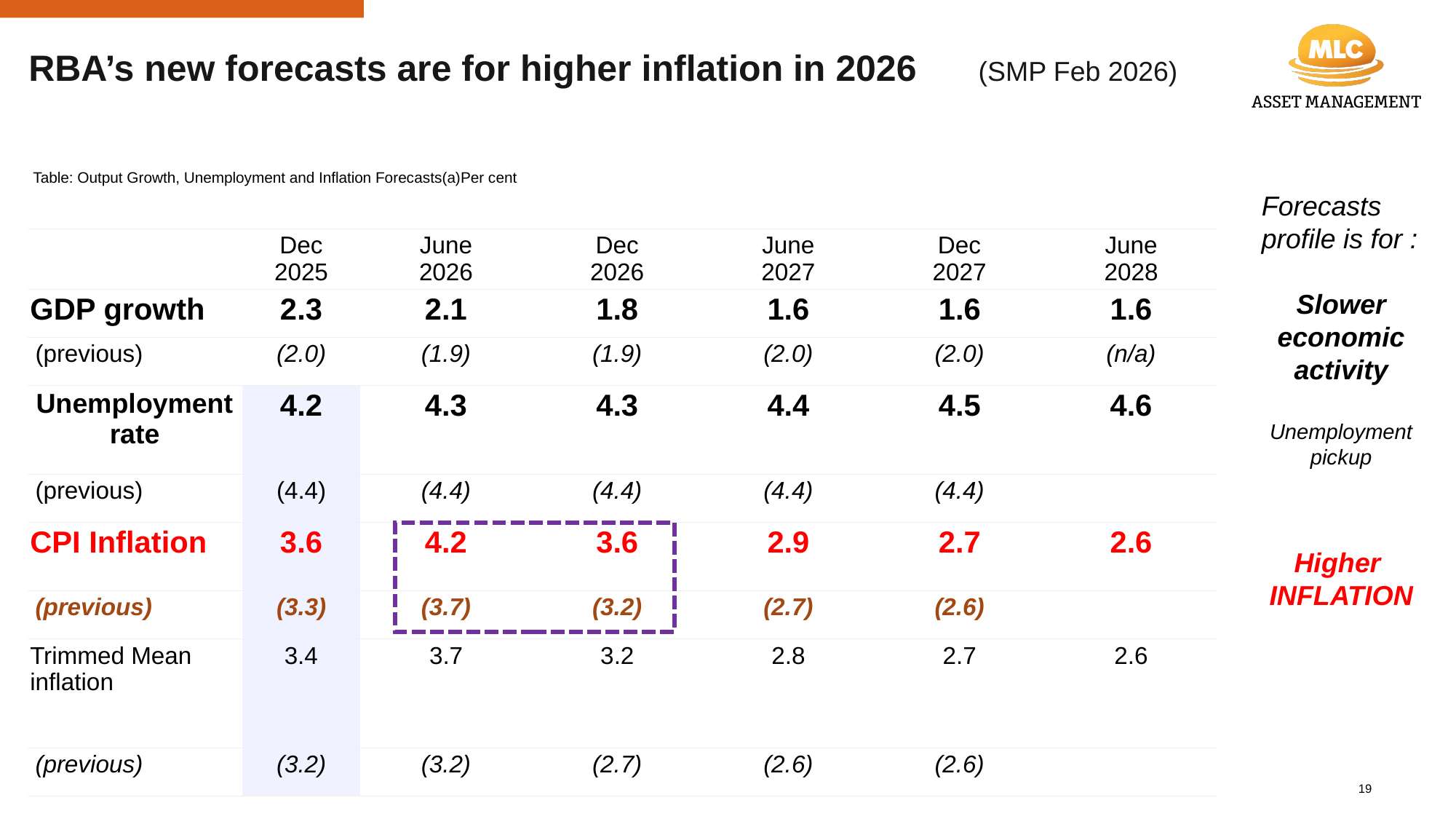

# RBA’s new forecasts are for higher inflation in 2026      (SMP Feb 2026)
| Table: Output Growth, Unemployment and Inflation Forecasts(a)Per cent |  |  |  |  |  |  |
| --- | --- | --- | --- | --- | --- | --- |
|  |  |  |  |  |  |  |
|  | Dec 2025 | June 2026 | Dec 2026 | June 2027 | Dec 2027 | June 2028 |
| GDP growth | 2.3 | 2.1 | 1.8 | 1.6 | 1.6 | 1.6 |
| (previous) | (2.0) | (1.9) | (1.9) | (2.0) | (2.0) | (n/a) |
| Unemployment rate | 4.2 | 4.3 | 4.3 | 4.4 | 4.5 | 4.6 |
| (previous) | (4.4) | (4.4) | (4.4) | (4.4) | (4.4) |  |
| CPI Inflation | 3.6 | 4.2 | 3.6 | 2.9 | 2.7 | 2.6 |
| (previous) | (3.3) | (3.7) | (3.2) | (2.7) | (2.6) |  |
| Trimmed Mean inflation | 3.4 | 3.7 | 3.2 | 2.8 | 2.7 | 2.6 |
| (previous) | (3.2) | (3.2) | (2.7) | (2.6) | (2.6) |  |
Forecasts profile is for :

Slower economic activity

Unemployment pickup

Higher
INFLATION

19